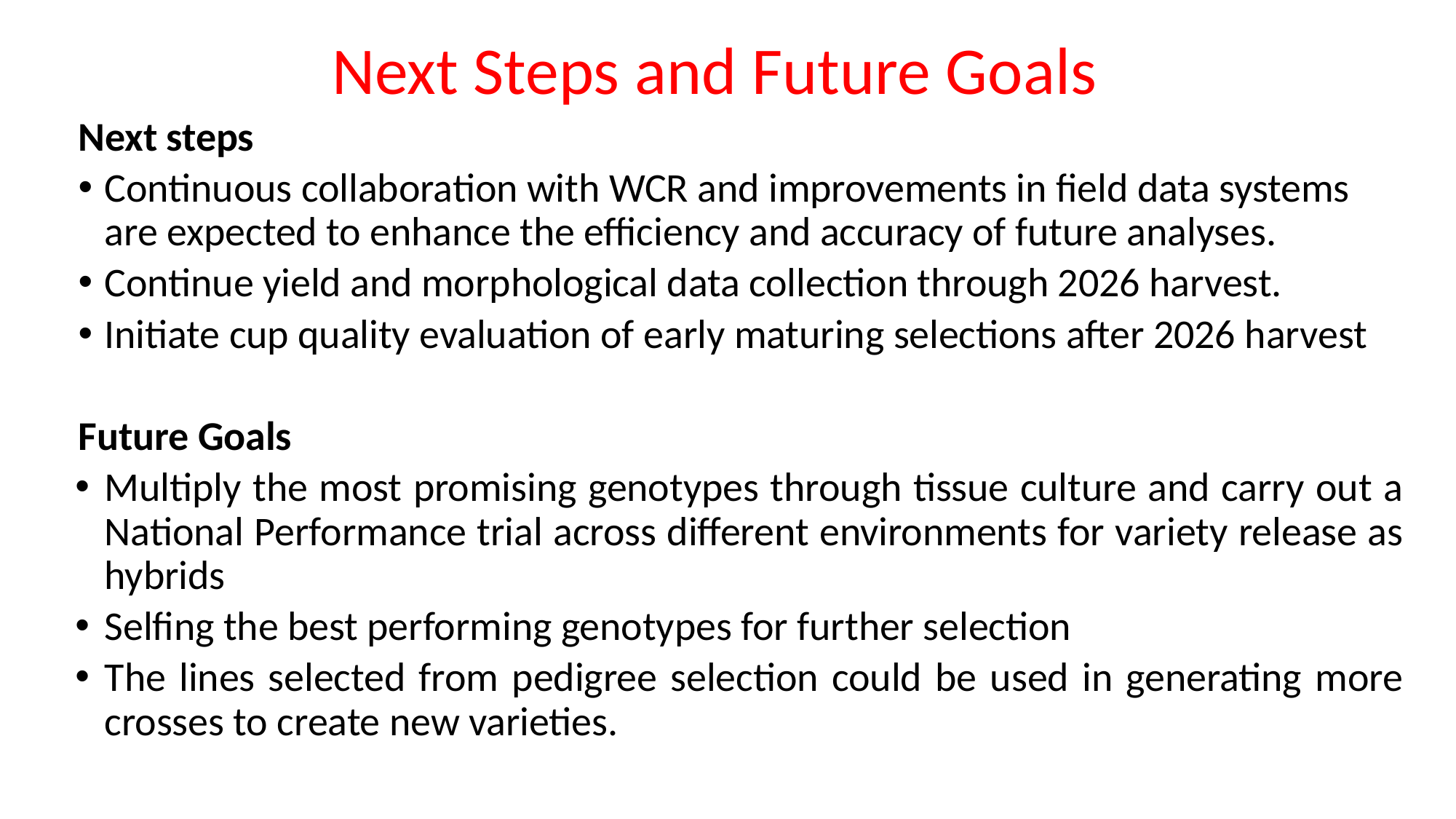

# Next Steps and Future Goals
Next steps
Continuous collaboration with WCR and improvements in field data systems are expected to enhance the efficiency and accuracy of future analyses.
Continue yield and morphological data collection through 2026 harvest.
Initiate cup quality evaluation of early maturing selections after 2026 harvest

Future Goals
Multiply the most promising genotypes through tissue culture and carry out a National Performance trial across different environments for variety release as hybrids
Selfing the best performing genotypes for further selection
The lines selected from pedigree selection could be used in generating more crosses to create new varieties.